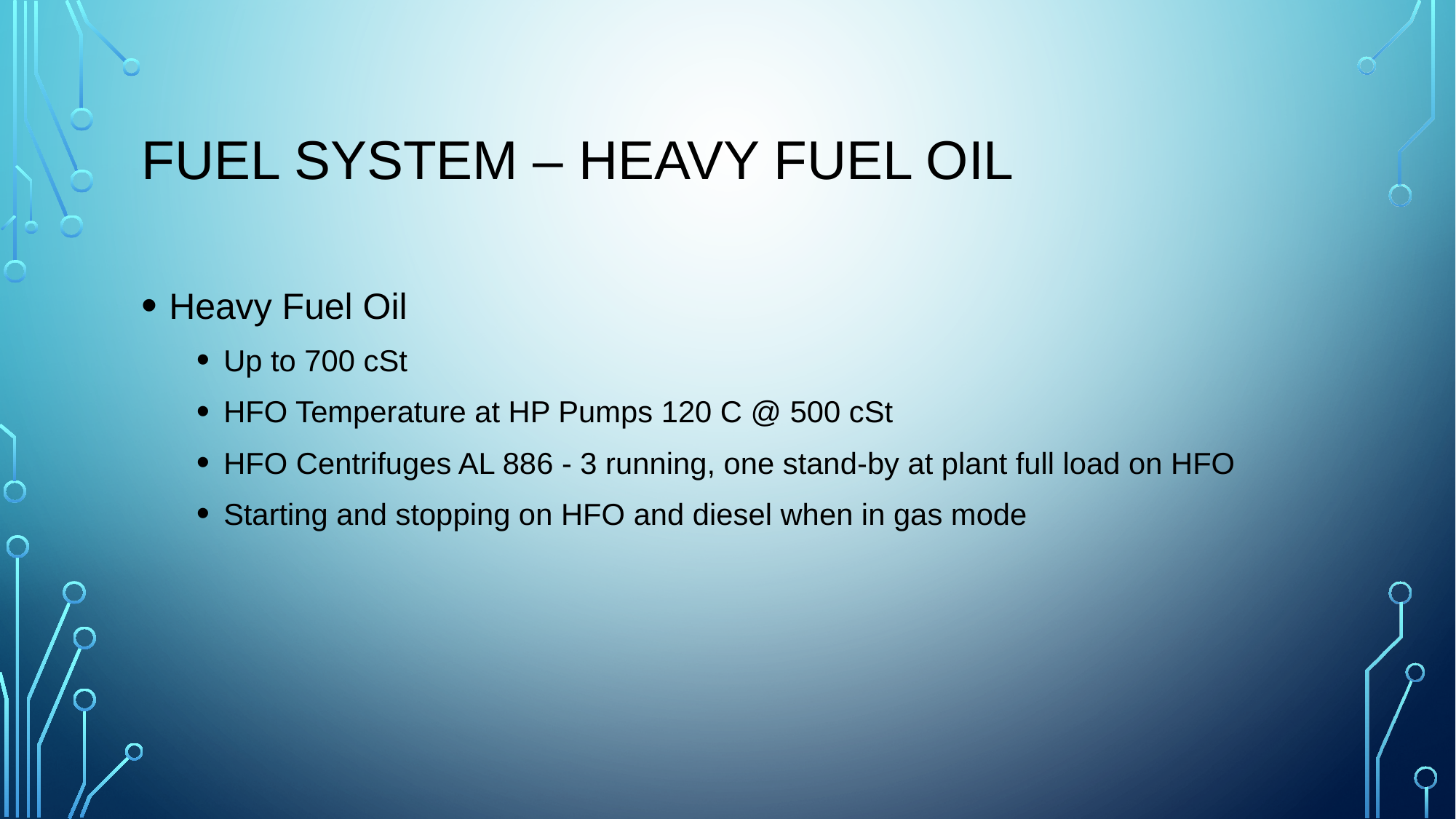

# Fuel System – Heavy Fuel Oil
Heavy Fuel Oil
Up to 700 cSt
HFO Temperature at HP Pumps 120 C @ 500 cSt
HFO Centrifuges AL 886 - 3 running, one stand-by at plant full load on HFO
Starting and stopping on HFO and diesel when in gas mode